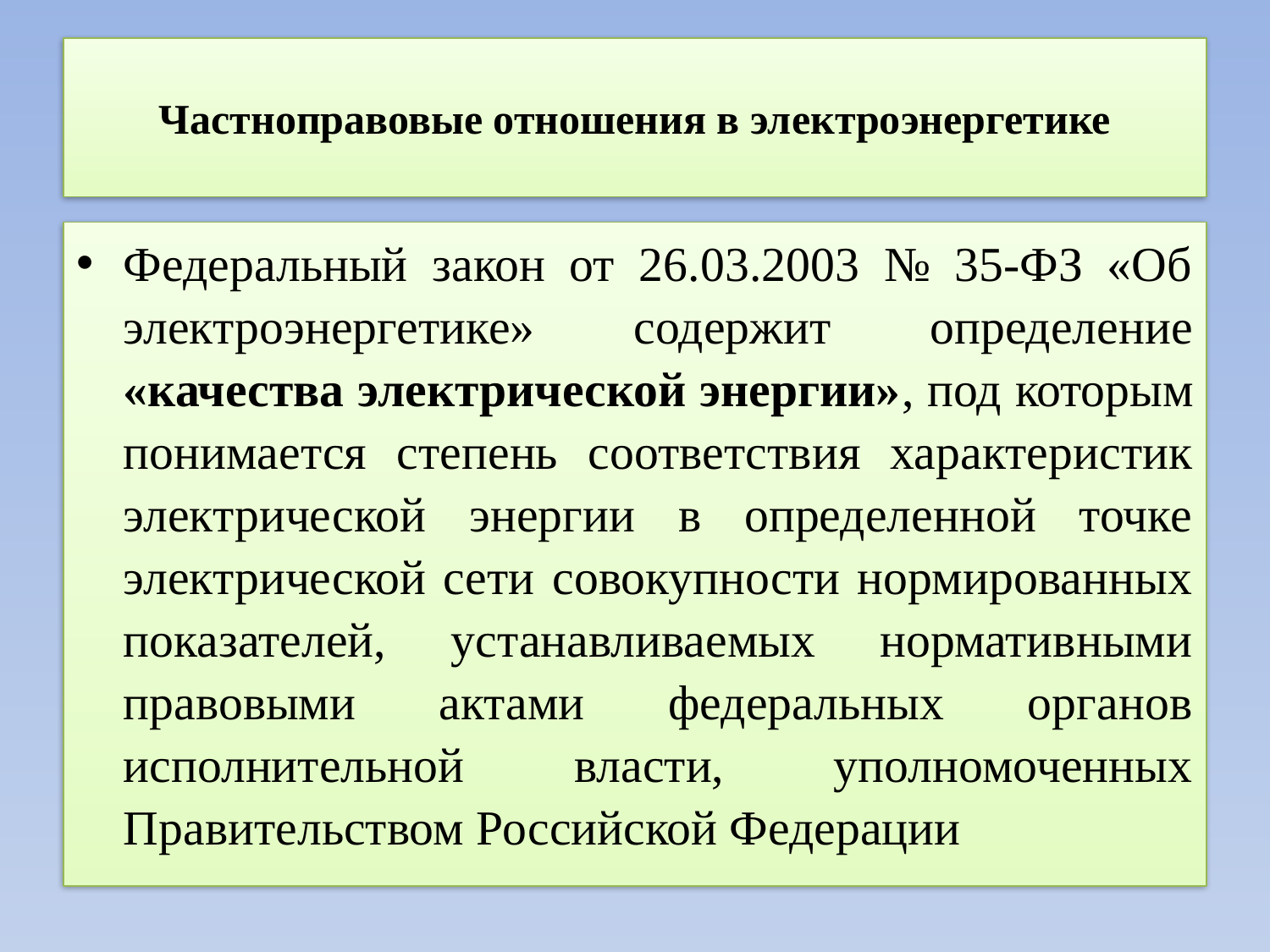

# Частноправовые отношения в электроэнергетике
Федеральный закон от 26.03.2003 № 35-ФЗ «Об электроэнергетике» содержит определение «качества электрической энергии», под которым понимается степень соответствия характеристик электрической энергии в определенной точке электрической сети совокупности нормированных показателей, устанавливаемых нормативными правовыми актами федеральных органов исполнительной власти, уполномоченных Правительством Российской Федерации